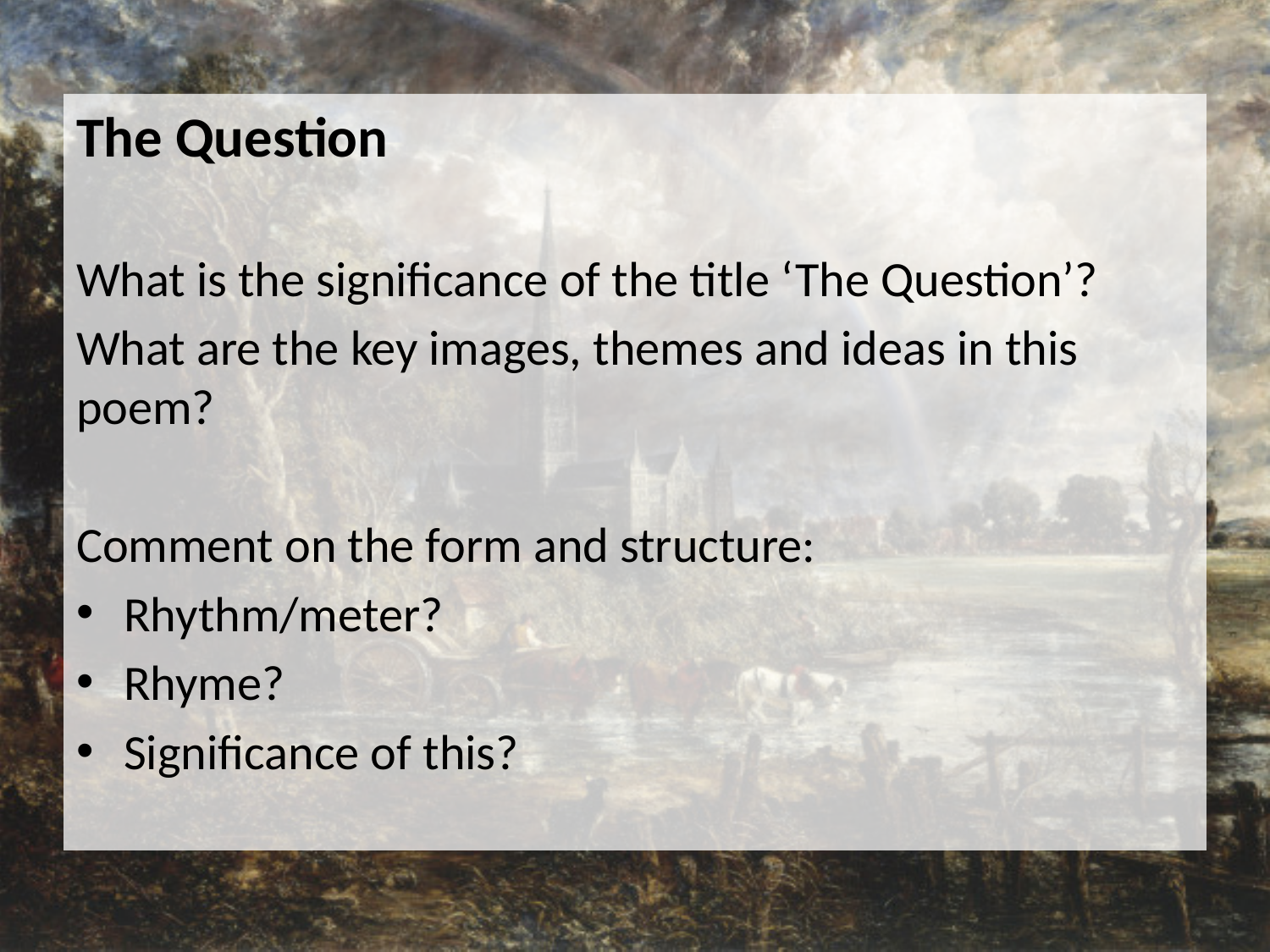

The Question

What is the significance of the title ‘The Question’?
What are the key images, themes and ideas in this poem?

Comment on the form and structure:
Rhythm/meter?
Rhyme?
Significance of this?